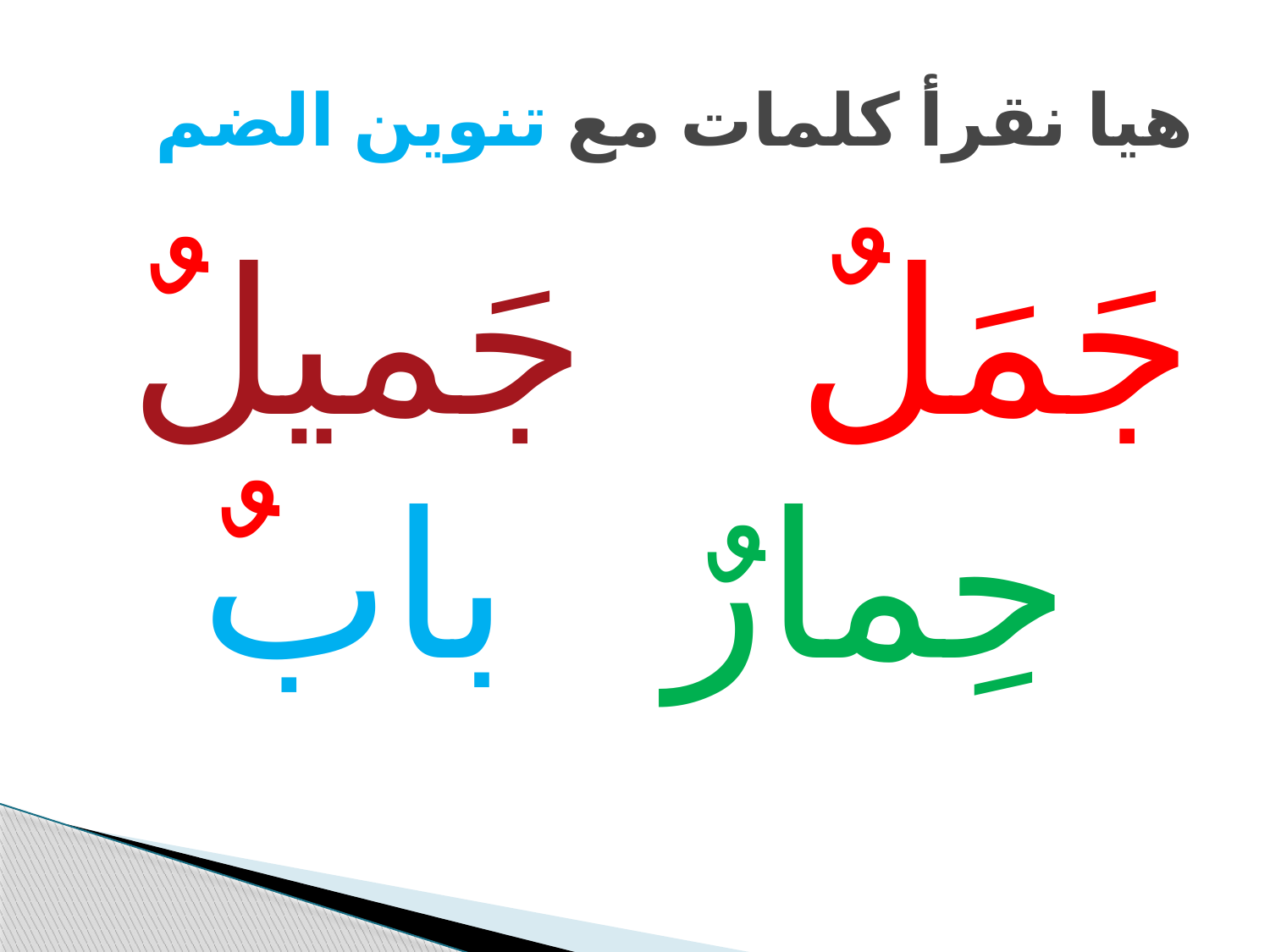

# هيا نقرأ كلمات مع تنوين الضم
جَمَلٌ    جَميلٌ  حِمارٌ   بابٌ